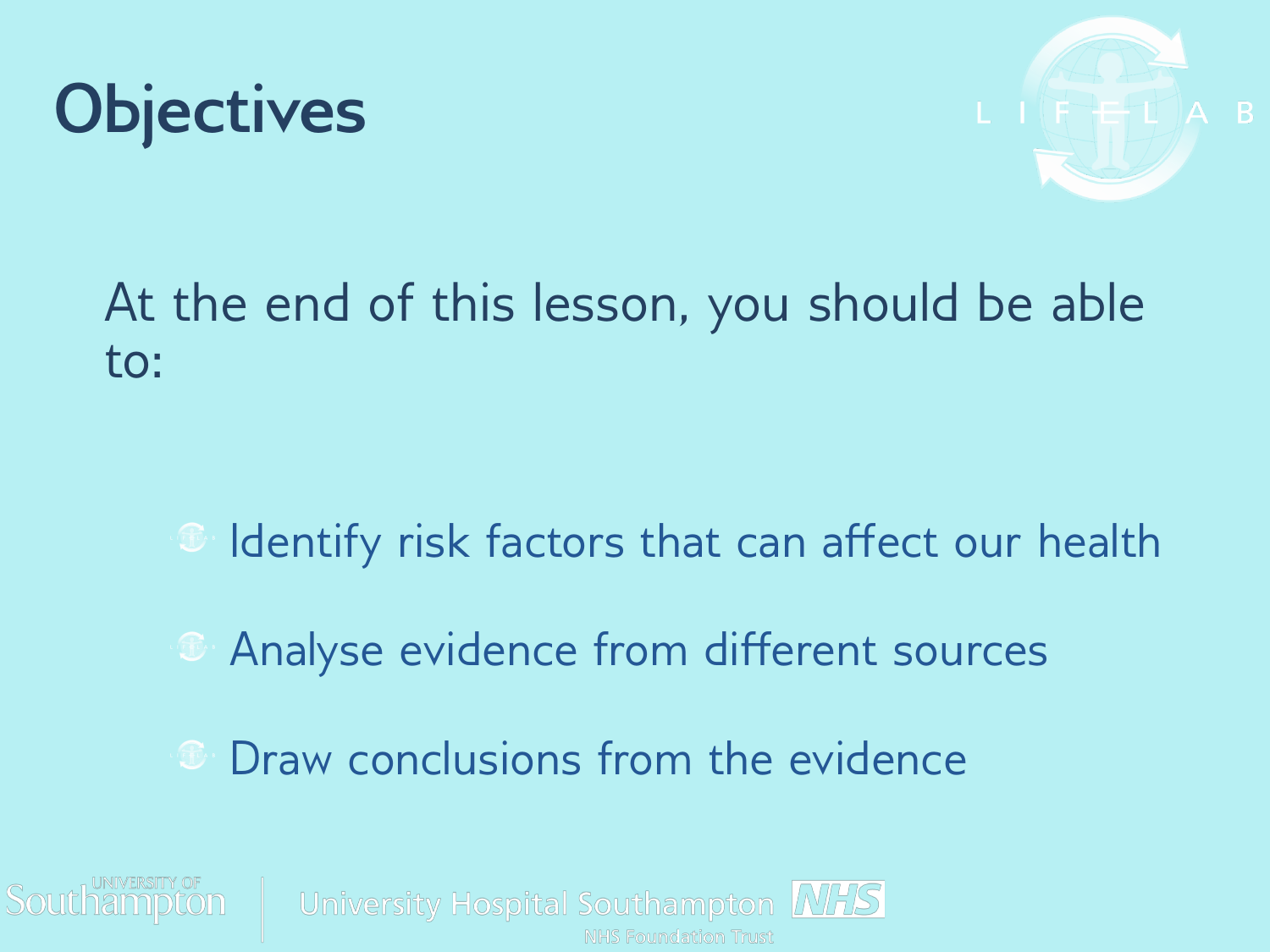

Objectives
At the end of this lesson, you should be able to:

Identify risk factors that can affect our health
Analyse evidence from different sources
Draw conclusions from the evidence